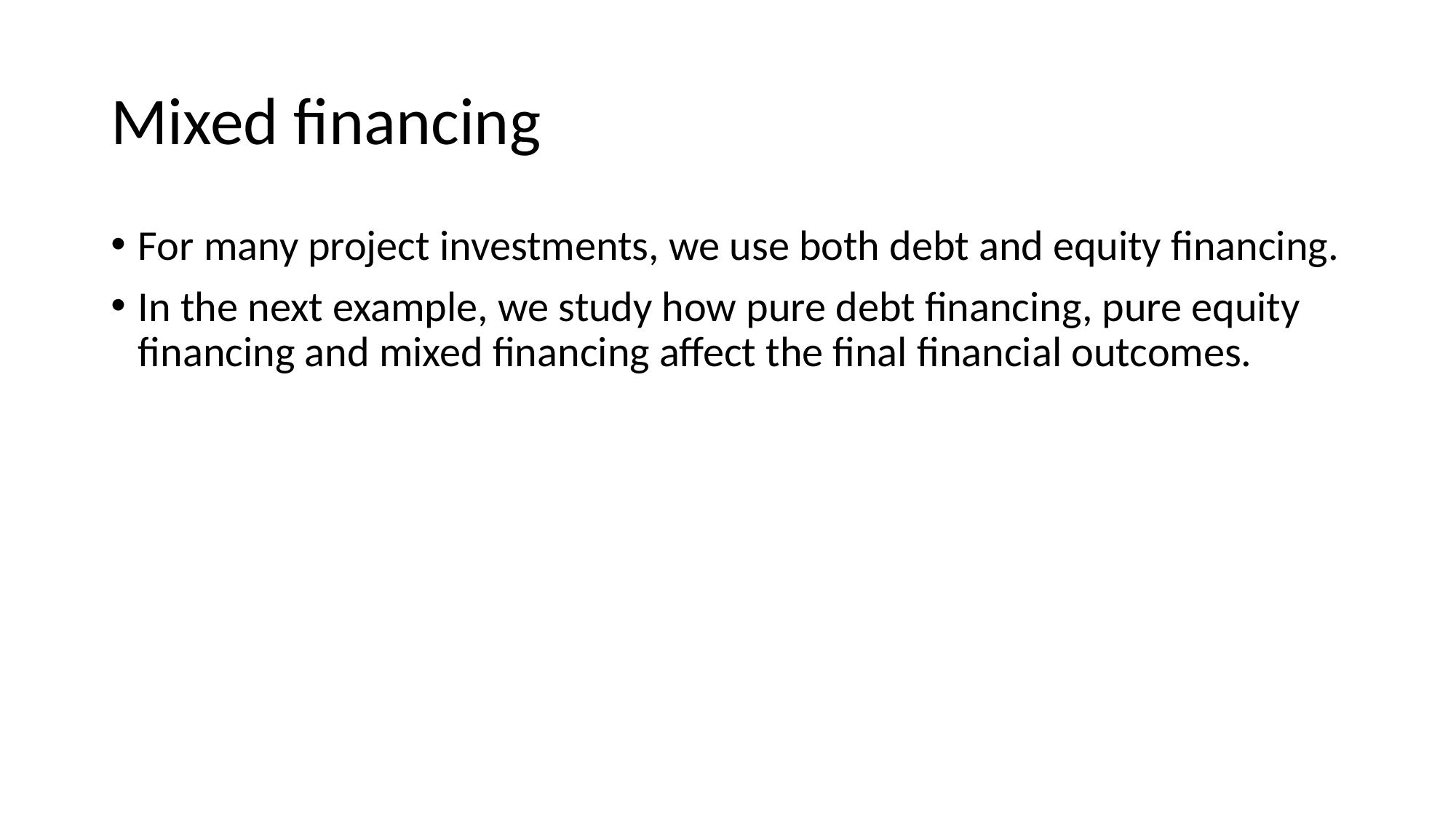

# Mixed financing
For many project investments, we use both debt and equity financing.
In the next example, we study how pure debt financing, pure equity financing and mixed financing affect the final financial outcomes.